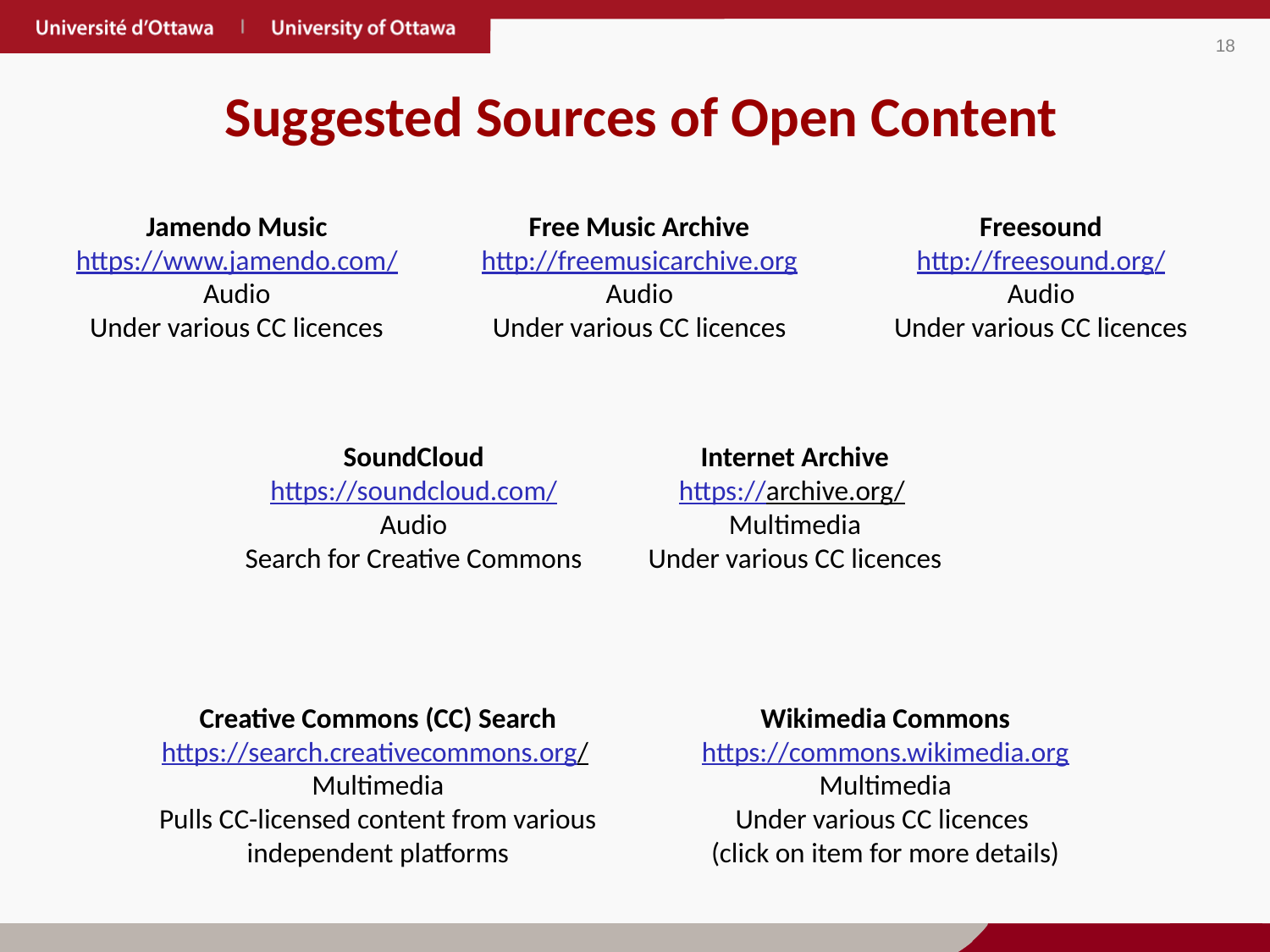

Suggested Sources of Open Content
Freesound
http://freesound.org/
Audio
Under various CC licences
Jamendo Music
https://www.jamendo.com/
Audio
Under various CC licences
Free Music Archive
http://freemusicarchive.org
Audio
Under various CC licences
SoundCloud
https://soundcloud.com/
Audio
Search for Creative Commons
Internet Archive
https://archive.org/
Multimedia
Under various CC licences
Wikimedia Commons
https://commons.wikimedia.org
Multimedia
Under various CC licences
(click on item for more details)
Creative Commons (CC) Search
https://search.creativecommons.org/
Multimedia
Pulls CC-licensed content from various independent platforms